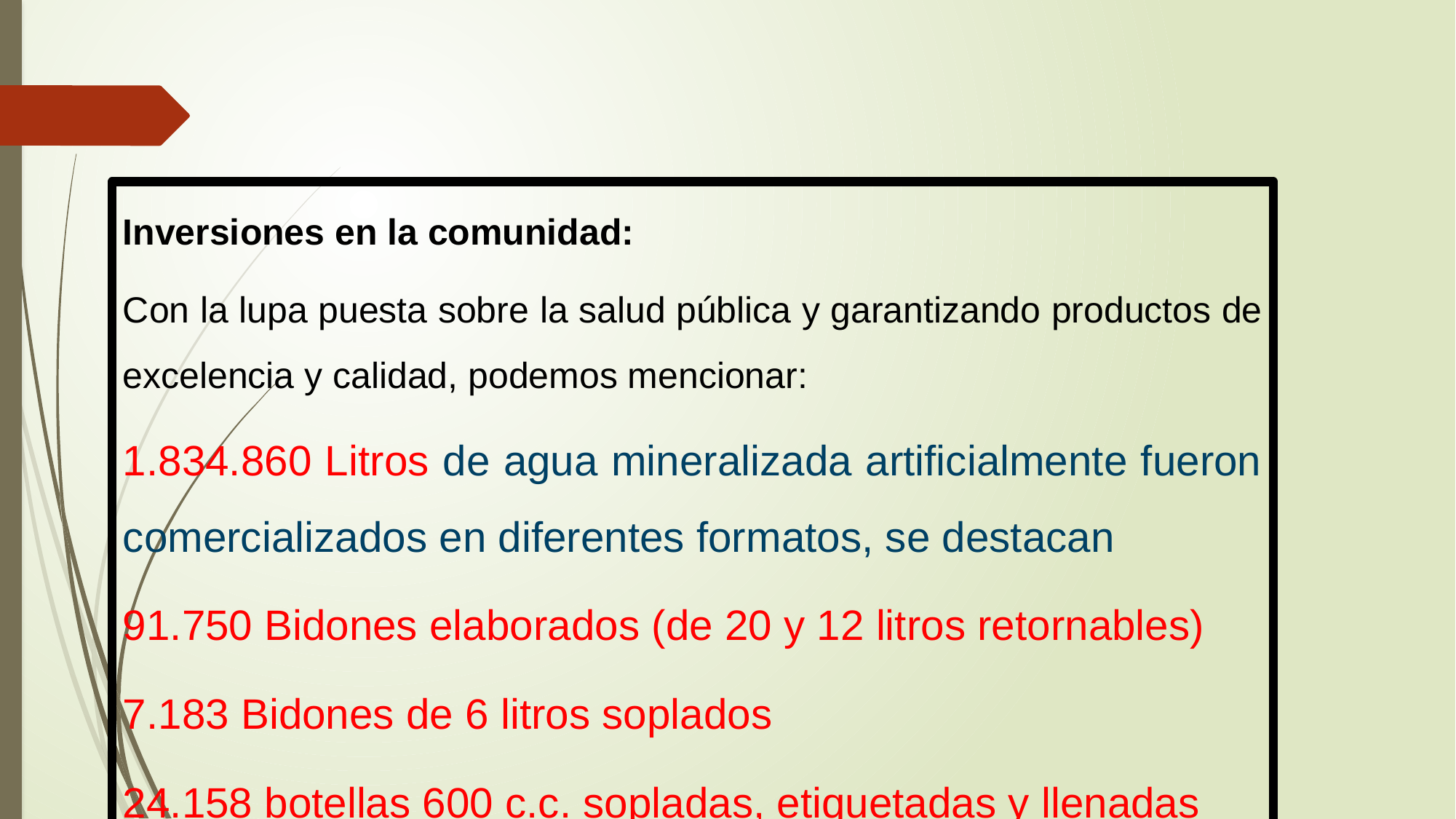

Inversiones en la comunidad:
Con la lupa puesta sobre la salud pública y garantizando productos de excelencia y calidad, podemos mencionar:
1.834.860 Litros de agua mineralizada artificialmente fueron comercializados en diferentes formatos, se destacan
91.750 Bidones elaborados (de 20 y 12 litros retornables)
7.183 Bidones de 6 litros soplados
24.158 botellas 600 c.c. sopladas, etiquetadas y llenadas